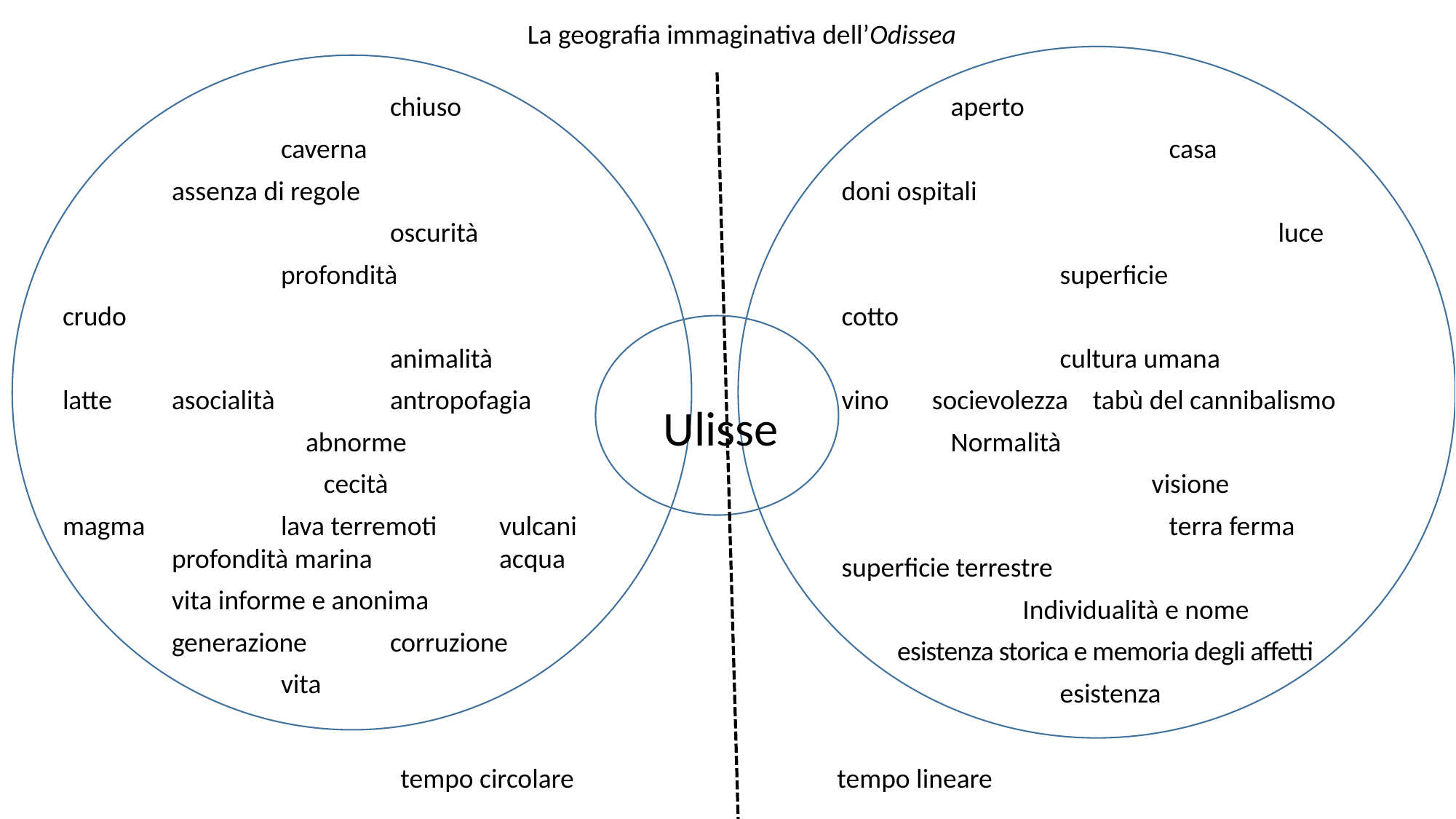

La geografia immaginativa dell’Odissea

			chiuso
		caverna
	assenza di regole
			oscurità
		profondità
crudo
			animalità
latte 	asocialità 	antropofagia
abnorme
cecità
magma		lava terremoti    	vulcani		profondità marina	     	acqua
	vita informe e anonima
         	generazione	corruzione
		vita
	aperto
			casa
doni ospitali
				luce
		superficie
cotto
		cultura umana
vino       socievolezza    tabù del cannibalismo
	Normalità
	visione
			terra ferma
superficie terrestre
Individualità e nome
         esistenza storica e memoria degli affetti
		esistenza

Ulisse
tempo circolare			tempo lineare